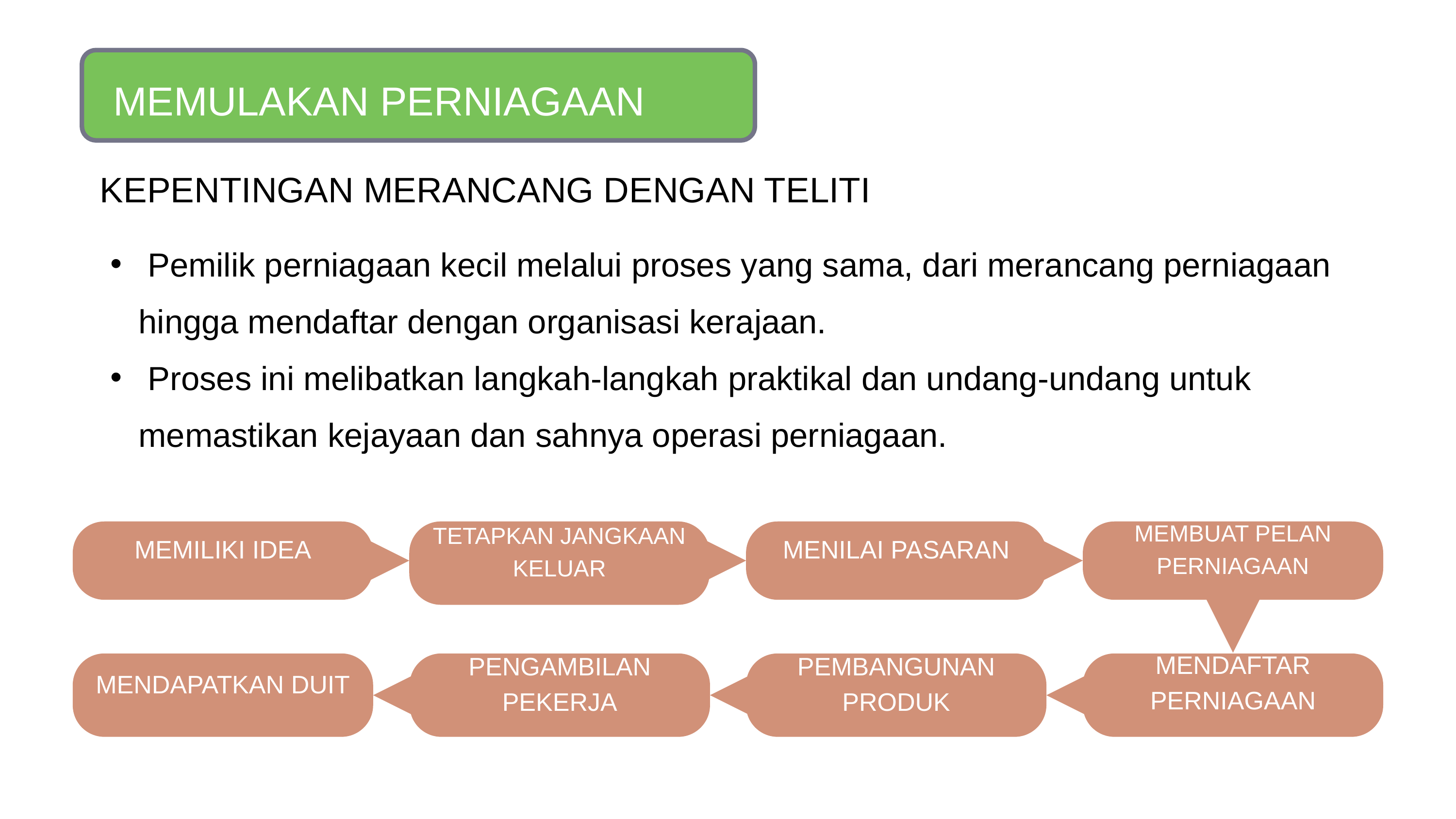

MEMULAKAN PERNIAGAAN
KEPENTINGAN MERANCANG DENGAN TELITI
 Pemilik perniagaan kecil melalui proses yang sama, dari merancang perniagaan hingga mendaftar dengan organisasi kerajaan.
 Proses ini melibatkan langkah-langkah praktikal dan undang-undang untuk memastikan kejayaan dan sahnya operasi perniagaan.

MEMILIKI IDEA

TETAPKAN JANGKAAN KELUAR

MENILAI PASARAN

MEMBUAT PELAN PERNIAGAAN

MENDAPATKAN DUIT

PENGAMBILAN PEKERJA

PEMBANGUNAN PRODUK

MENDAFTAR PERNIAGAAN